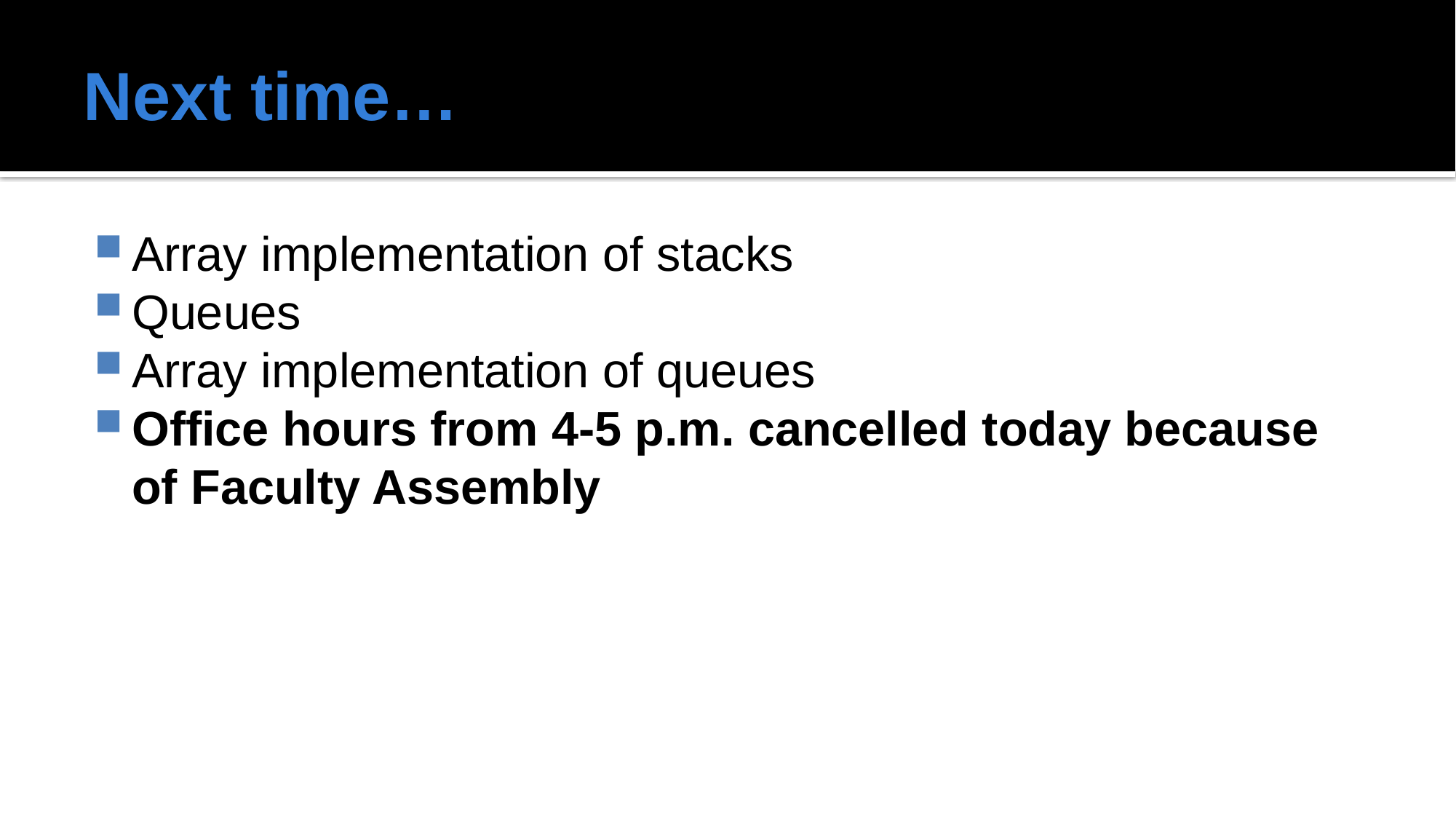

# Next time…
Array implementation of stacks
Queues
Array implementation of queues
Office hours from 4-5 p.m. cancelled today because of Faculty Assembly